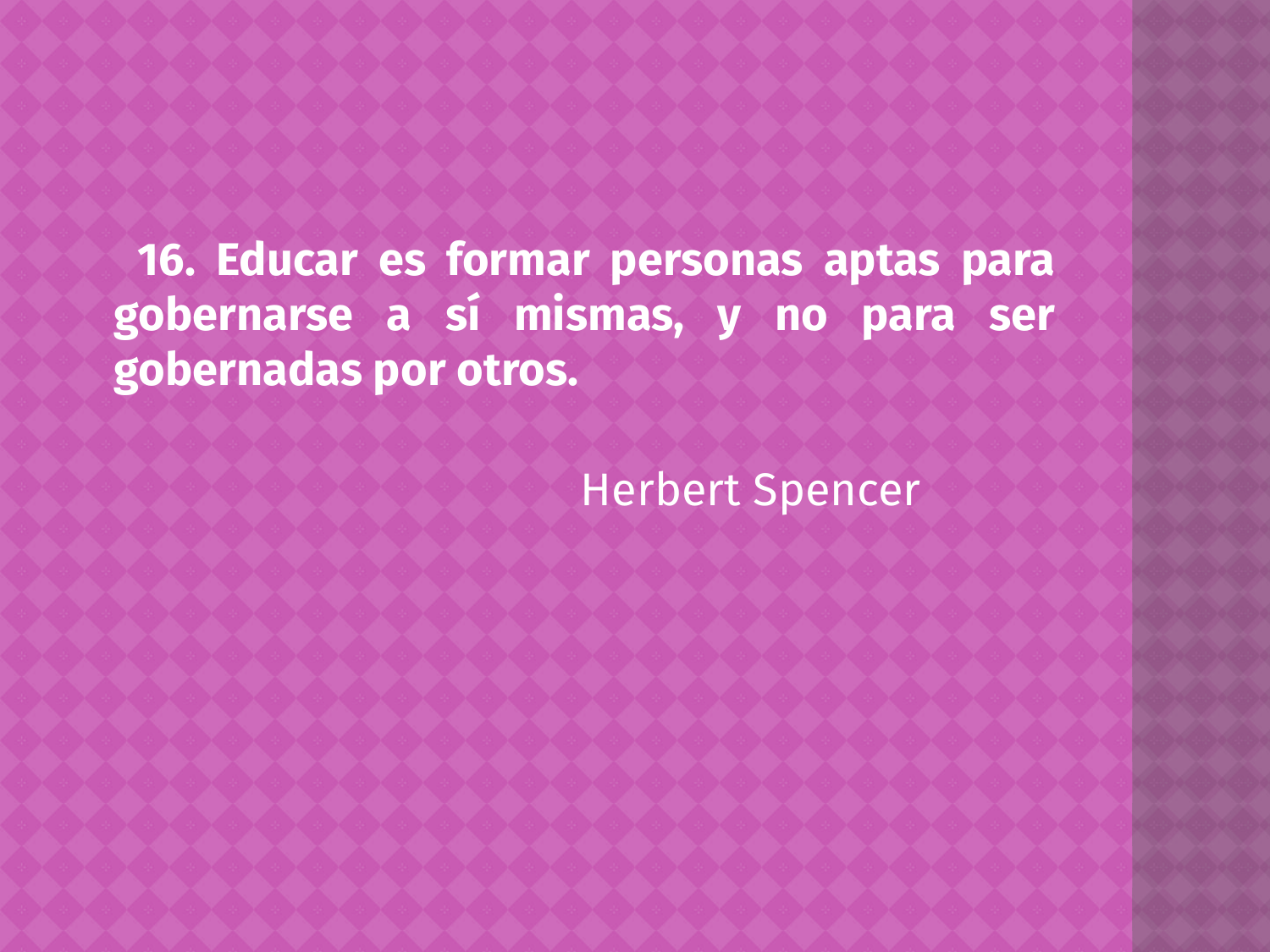

16. Educar es formar personas aptas para gobernarse a sí mismas, y no para ser gobernadas por otros.
                                                                                                                      Herbert Spencer